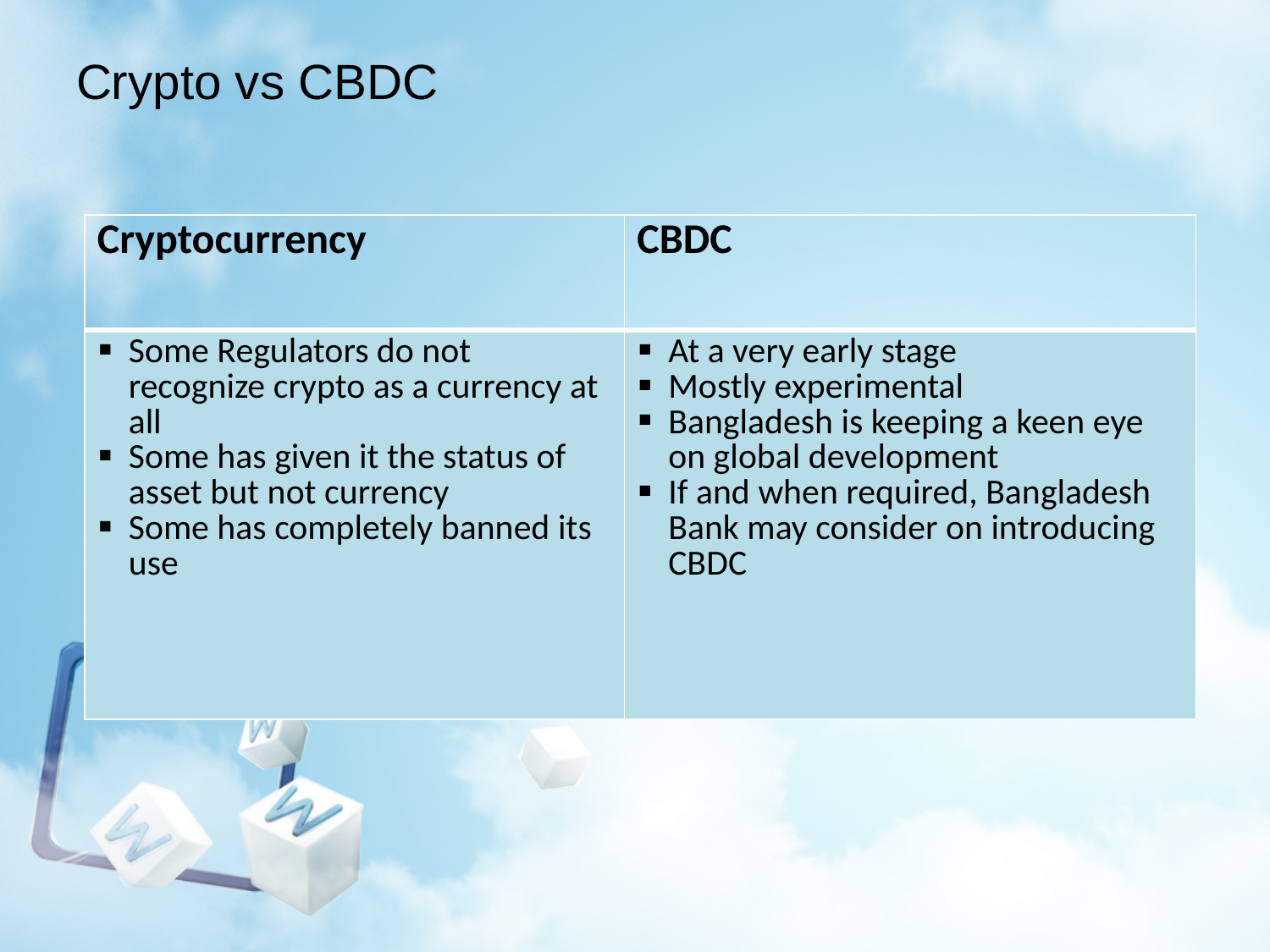

# Crypto vs CBDC
| Cryptocurrency | CBDC |
| --- | --- |
| Some Regulators do not recognize crypto as a currency at all Some has given it the status of asset but not currency Some has completely banned its use | At a very early stage Mostly experimental Bangladesh is keeping a keen eye on global development If and when required, Bangladesh Bank may consider on introducing CBDC |